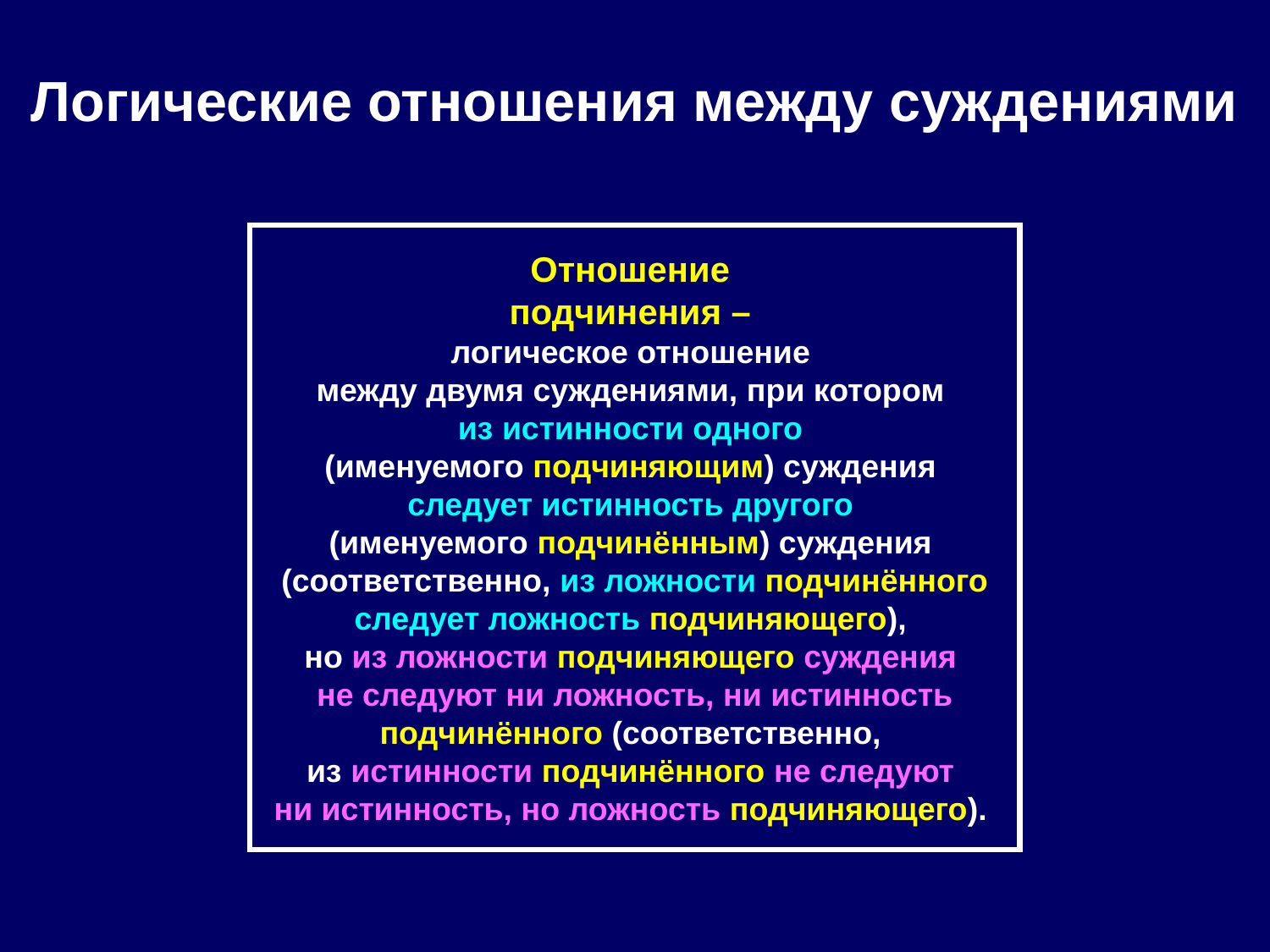

# Логические отношения между суждениями
Отношение
подчинения –
логическое отношение
между двумя суждениями, при котором
из истинности одного
(именуемого подчиняющим) суждения
следует истинность другого
(именуемого подчинённым) суждения
(соответственно, из ложности подчинённого следует ложность подчиняющего),
но из ложности подчиняющего суждения
не следуют ни ложность, ни истинность подчинённого (соответственно,
из истинности подчинённого не следуют
ни истинность, но ложность подчиняющего).